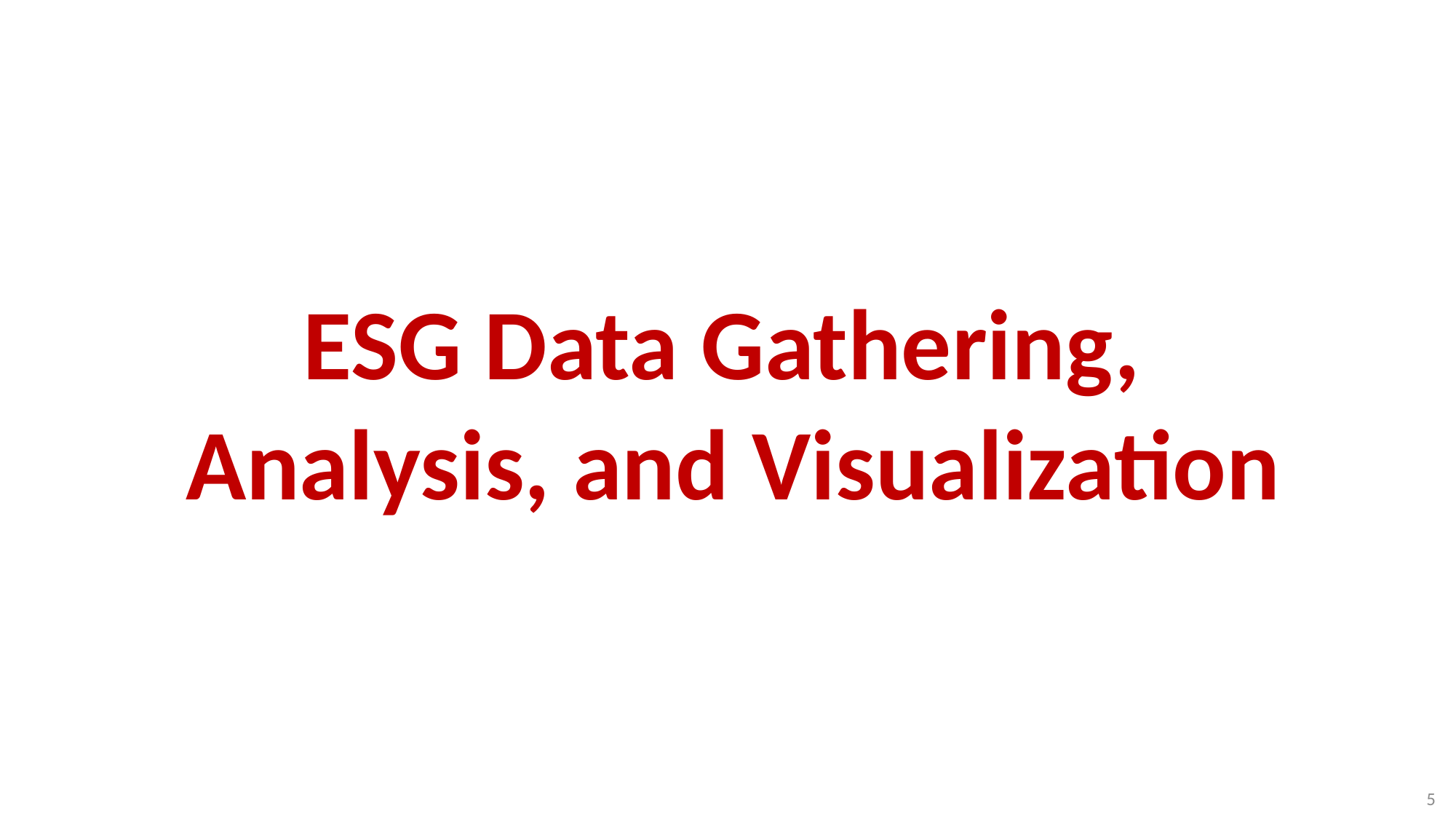

# ESG Data Gathering, Analysis, and Visualization
5